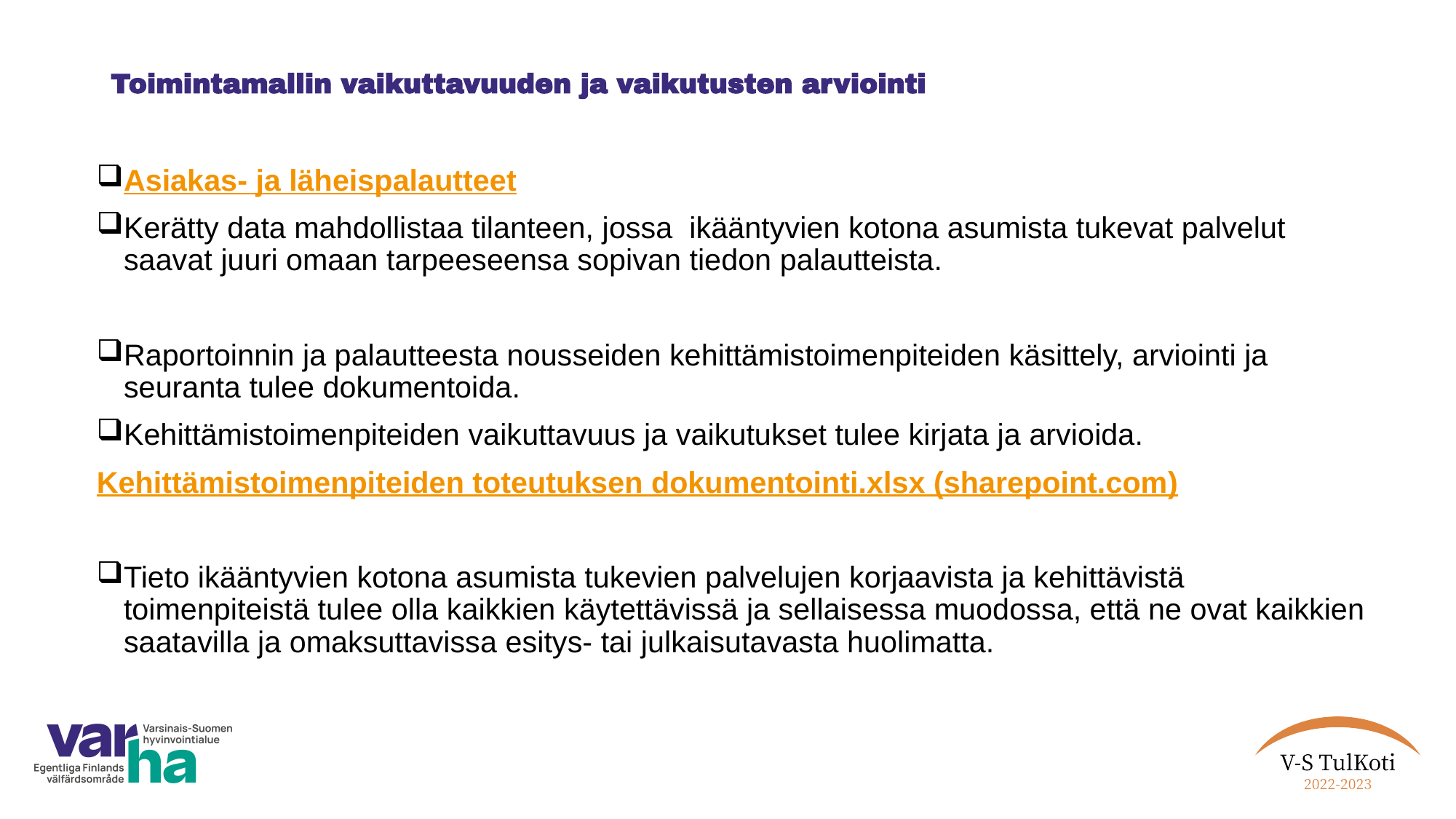

# Toimintamallin vaikuttavuuden ja vaikutusten arviointi
Asiakas- ja läheispalautteet
Kerätty data mahdollistaa tilanteen, jossa  ikääntyvien kotona asumista tukevat palvelut saavat juuri omaan tarpeeseensa sopivan tiedon palautteista.

Raportoinnin ja palautteesta nousseiden kehittämistoimenpiteiden käsittely, arviointi ja seuranta tulee dokumentoida.
Kehittämistoimenpiteiden vaikuttavuus ja vaikutukset tulee kirjata ja arvioida.
Kehittämistoimenpiteiden toteutuksen dokumentointi.xlsx (sharepoint.com)

Tieto ikääntyvien kotona asumista tukevien palvelujen korjaavista ja kehittävistä toimenpiteistä tulee olla kaikkien käytettävissä ja sellaisessa muodossa, että ne ovat kaikkien saatavilla ja omaksuttavissa esitys- tai julkaisutavasta huolimatta.